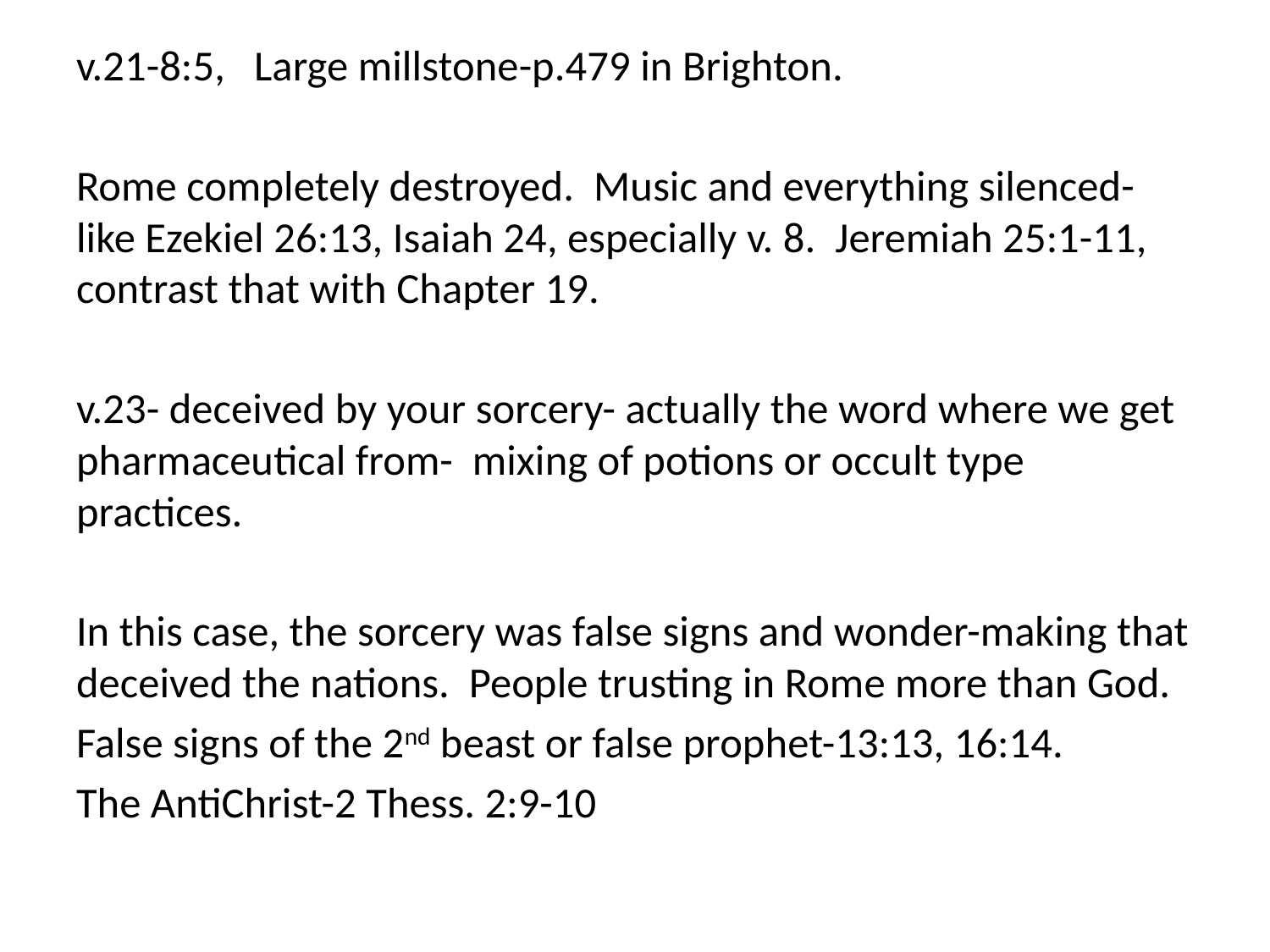

v.21-8:5,   Large millstone-p.479 in Brighton.

Rome completely destroyed.  Music and everything silenced-like Ezekiel 26:13, Isaiah 24, especially v. 8.  Jeremiah 25:1-11, contrast that with Chapter 19.

v.23- deceived by your sorcery- actually the word where we get pharmaceutical from-  mixing of potions or occult type practices.

In this case, the sorcery was false signs and wonder-making that deceived the nations.  People trusting in Rome more than God.
False signs of the 2nd beast or false prophet-13:13, 16:14.
The AntiChrist-2 Thess. 2:9-10